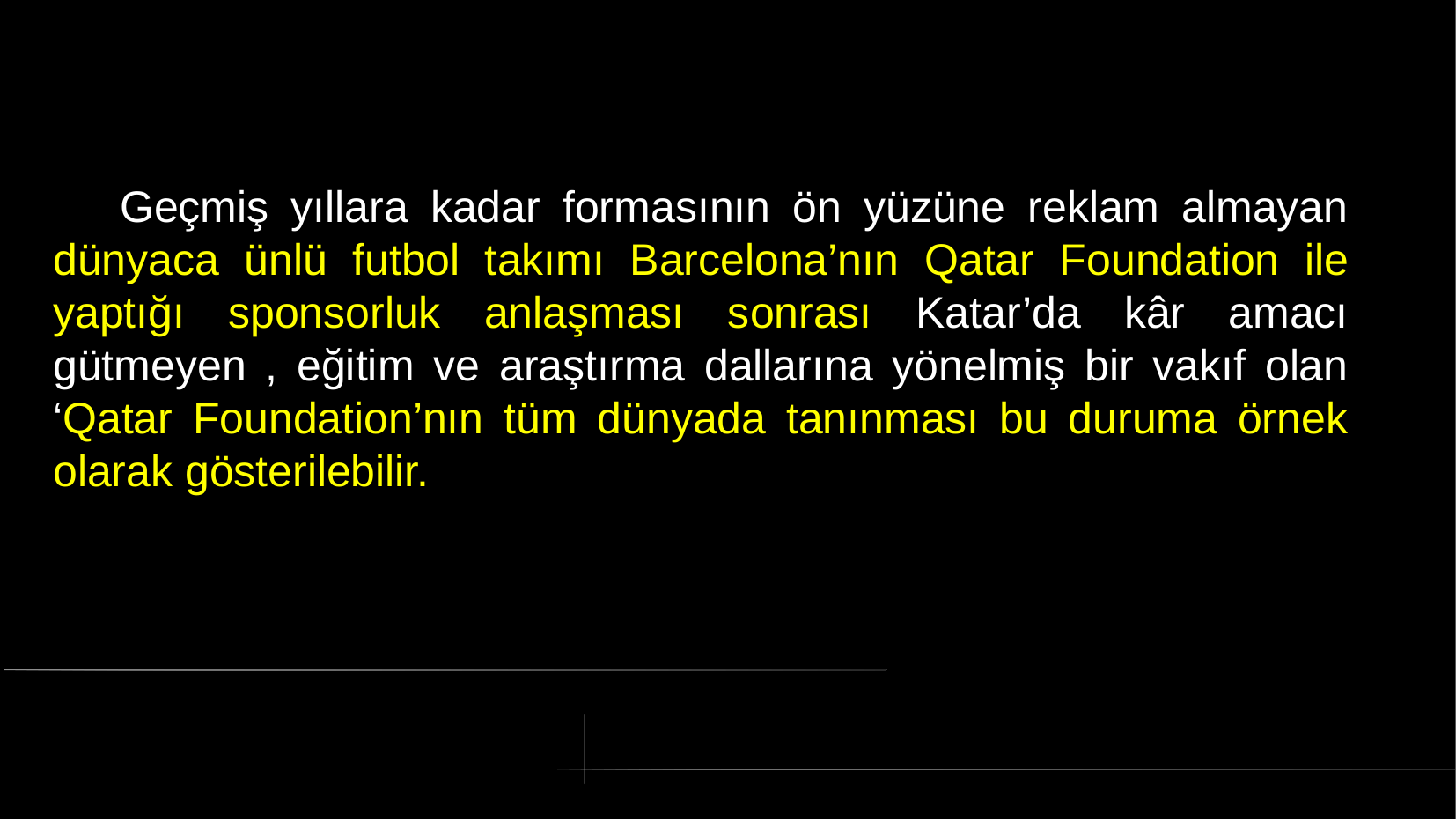

# Geçmiş yıllara kadar formasının ön yüzüne reklam almayan dünyaca ünlü futbol takımı Barcelona’nın Qatar Foundation ile yaptığı sponsorluk anlaşması sonrası Katar’da kâr amacı gütmeyen , eğitim ve araştırma dallarına yönelmiş bir vakıf olan ‘Qatar Foundation’nın tüm dünyada tanınması bu duruma örnek olarak gösterilebilir.